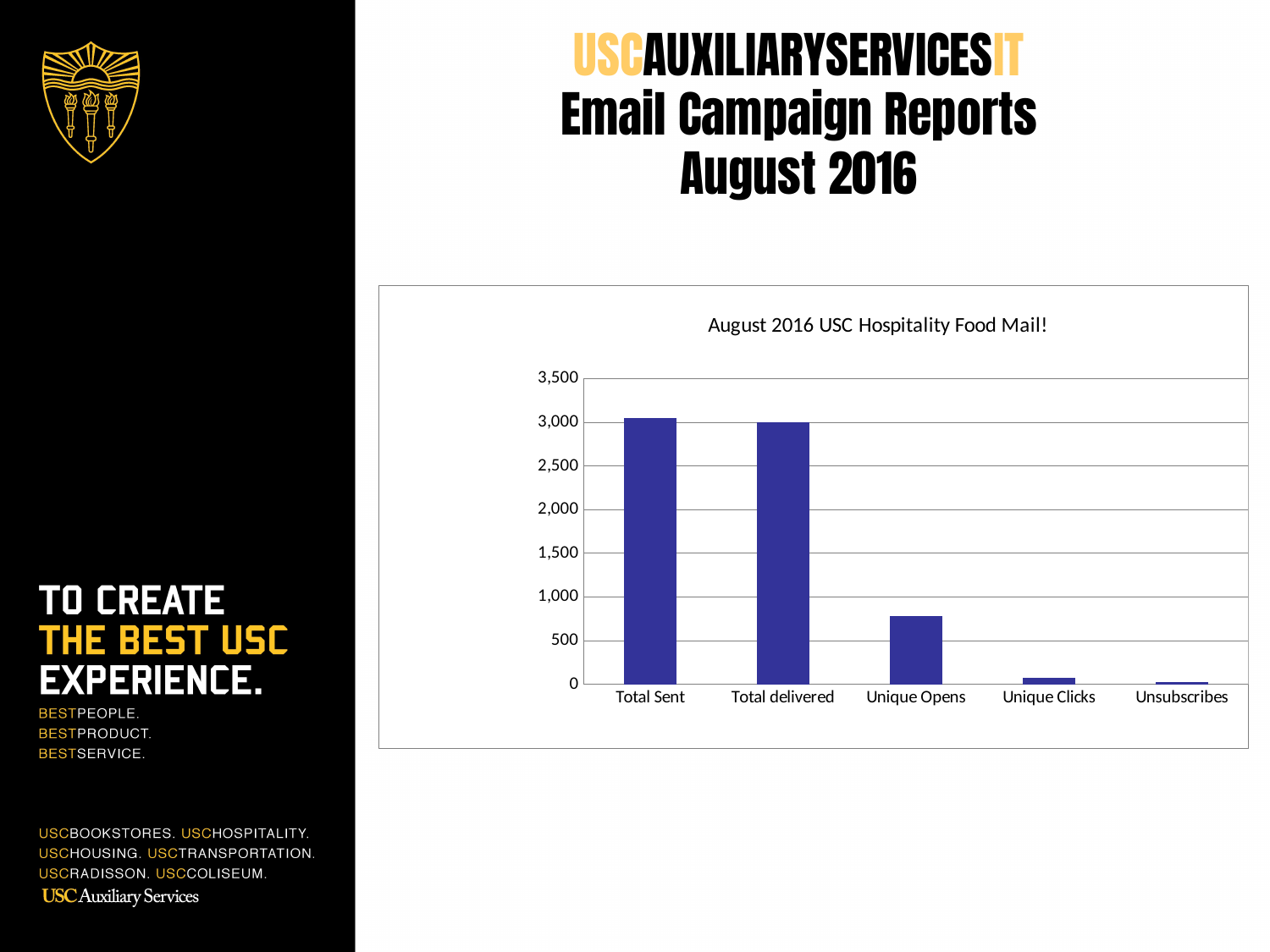

# USCAUXILIARYSERVICESIT Email Campaign Reports August 2016

### Chart: August 2016 USC Hospitality Food Mail!

| Category | HSP List |
|---|---|
| Total Sent | 3052.0 |
| Total delivered | 3004.0 |
| Unique Opens | 782.0 |
| Unique Clicks | 76.0 |
| Unsubscribes | 24.0 |